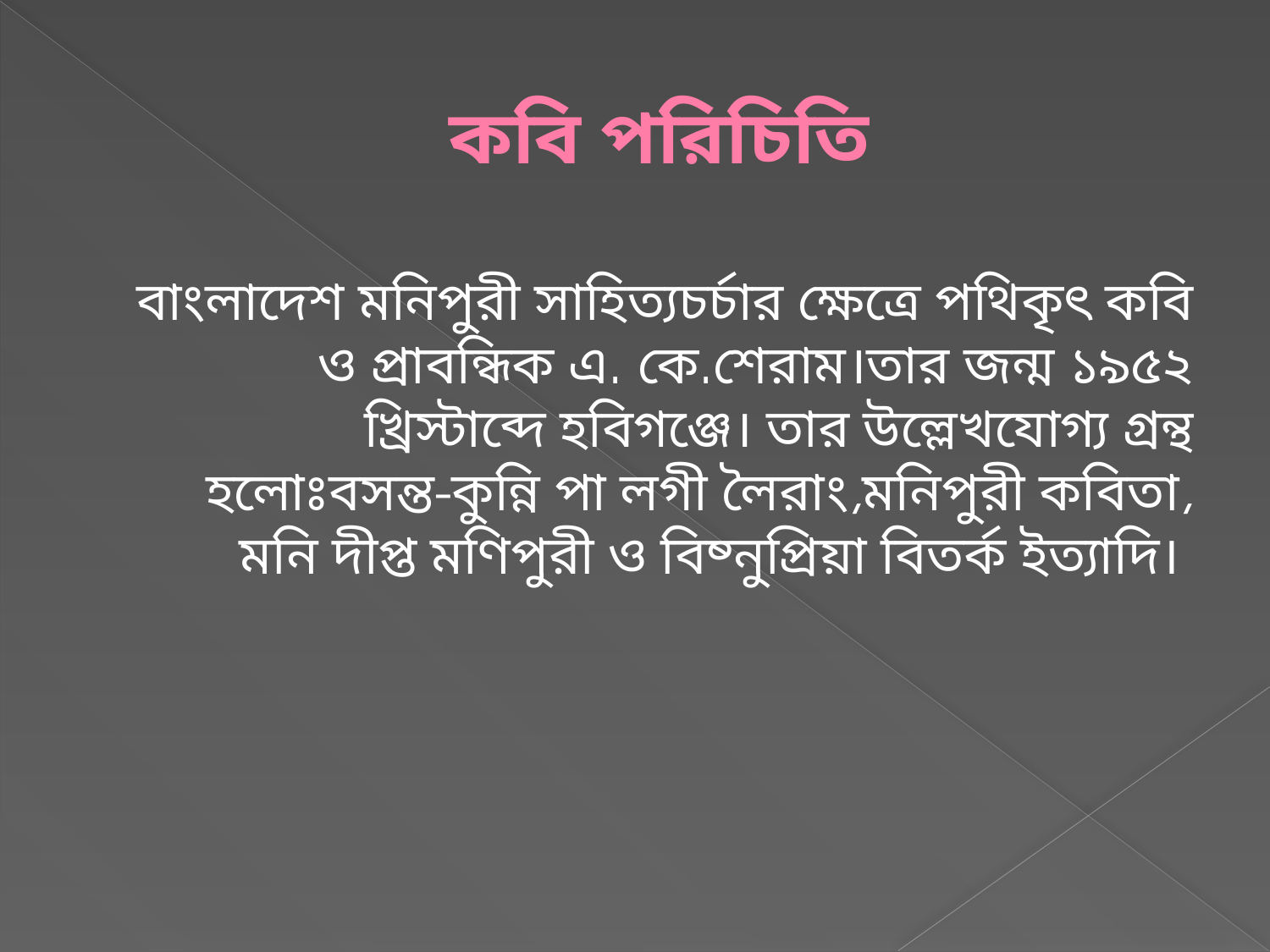

# কবি পরিচিতি
বাংলাদেশ মনিপুরী সাহিত্যচর্চার ক্ষেত্রে পথিকৃৎ কবি ও প্রাবন্ধিক এ. কে.শেরাম।তার জন্ম ১৯৫২ খ্রিস্টাব্দে হবিগঞ্জে। তার উল্লেখযোগ্য গ্রন্থ হলোঃবসন্ত-কুন্নি পা লগী লৈরাং,মনিপুরী কবিতা, মনি দীপ্ত মণিপুরী ও বিষ্নুপ্রিয়া বিতর্ক ইত্যাদি।